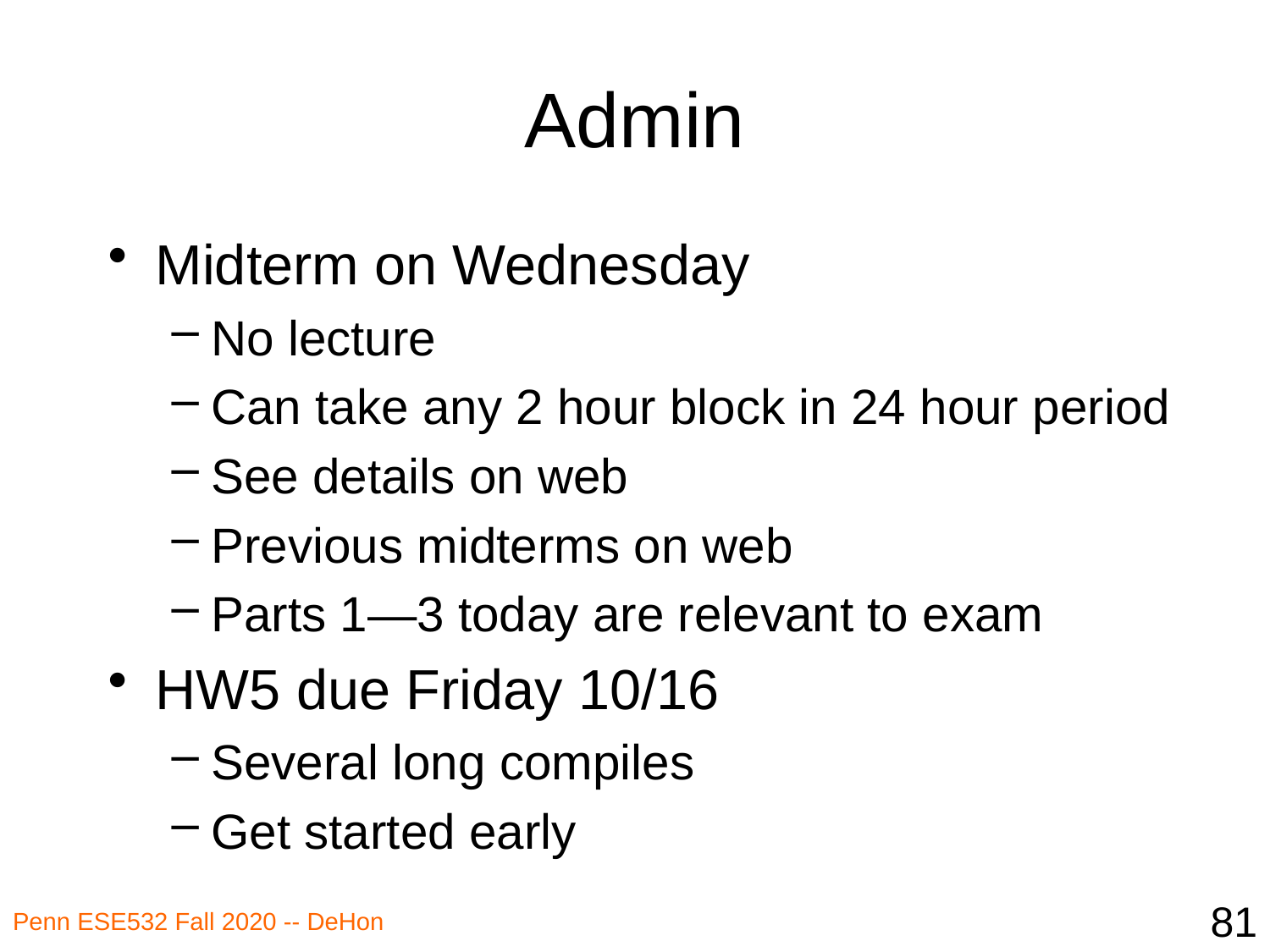

# Admin
Midterm on Wednesday
No lecture
Can take any 2 hour block in 24 hour period
See details on web
Previous midterms on web
Parts 1—3 today are relevant to exam
HW5 due Friday 10/16
Several long compiles
Get started early
81
Penn ESE532 Fall 2020 -- DeHon